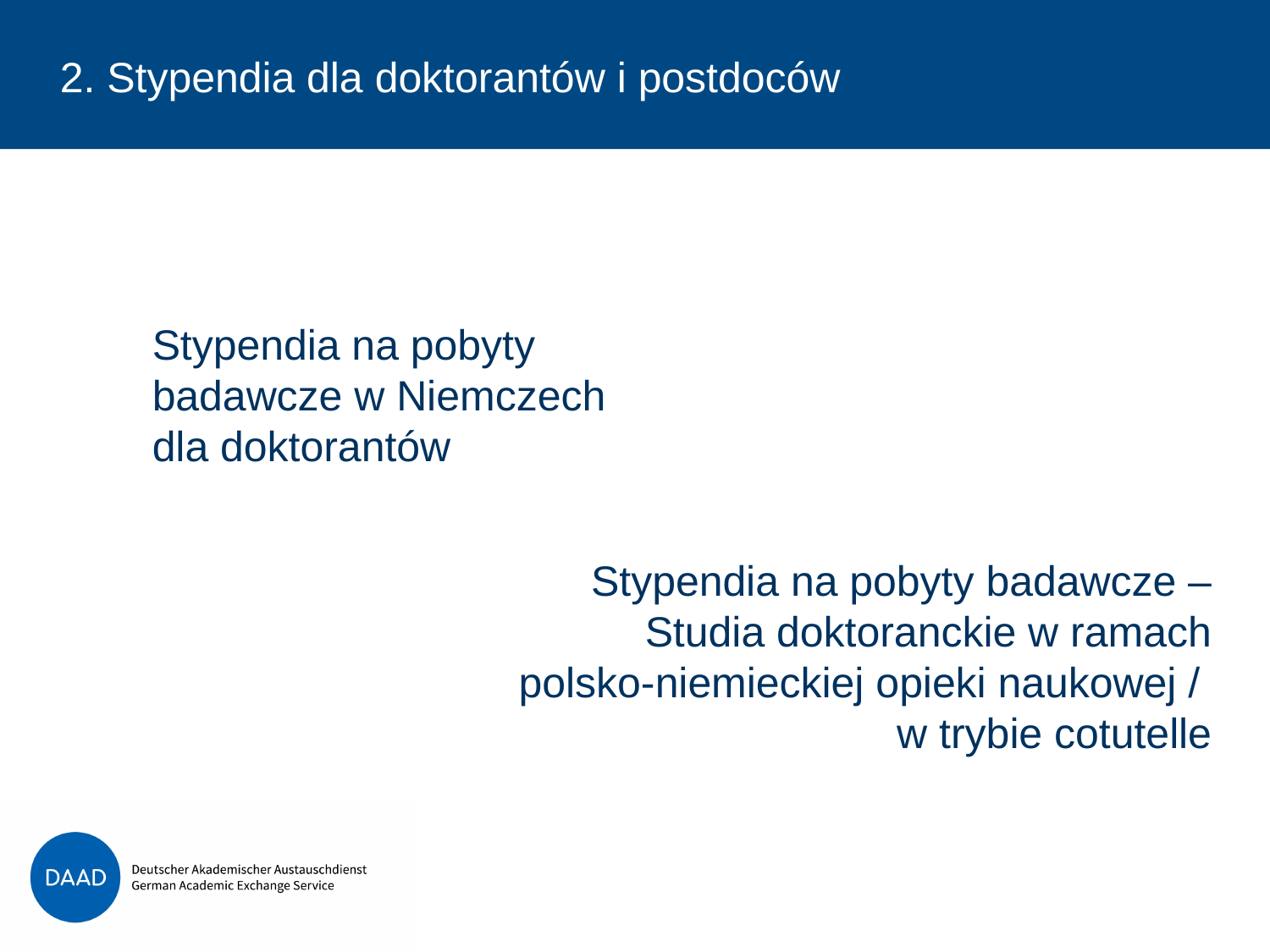

# 2. Stypendia dla doktorantów i postdoców
Stypendia na pobyty
badawcze w Niemczech
dla doktorantów

Stypendia na pobyty badawcze –
Studia doktoranckie w ramach
polsko-niemieckiej opieki naukowej /
w trybie cotutelle